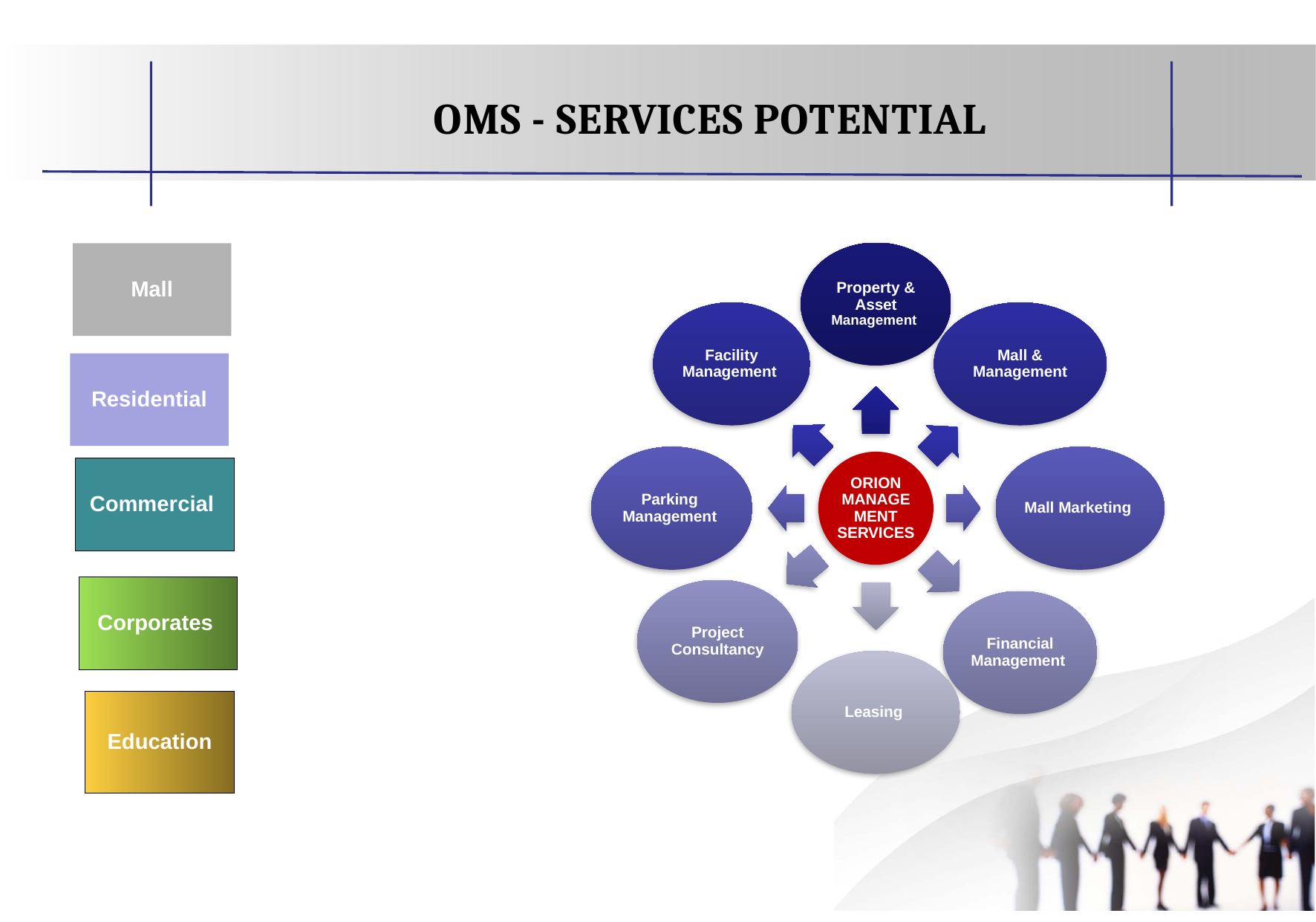

OMS - SERVICES POTENTIAL
ORION MANAGEMENT SERVICES

Property & Asset Management

Mall & Management

Mall Marketing

Financial Management

Leasing

Project Consultancy

Parking  Management

Facility Management
Mall
Residential
Commercial
Corporates
Education